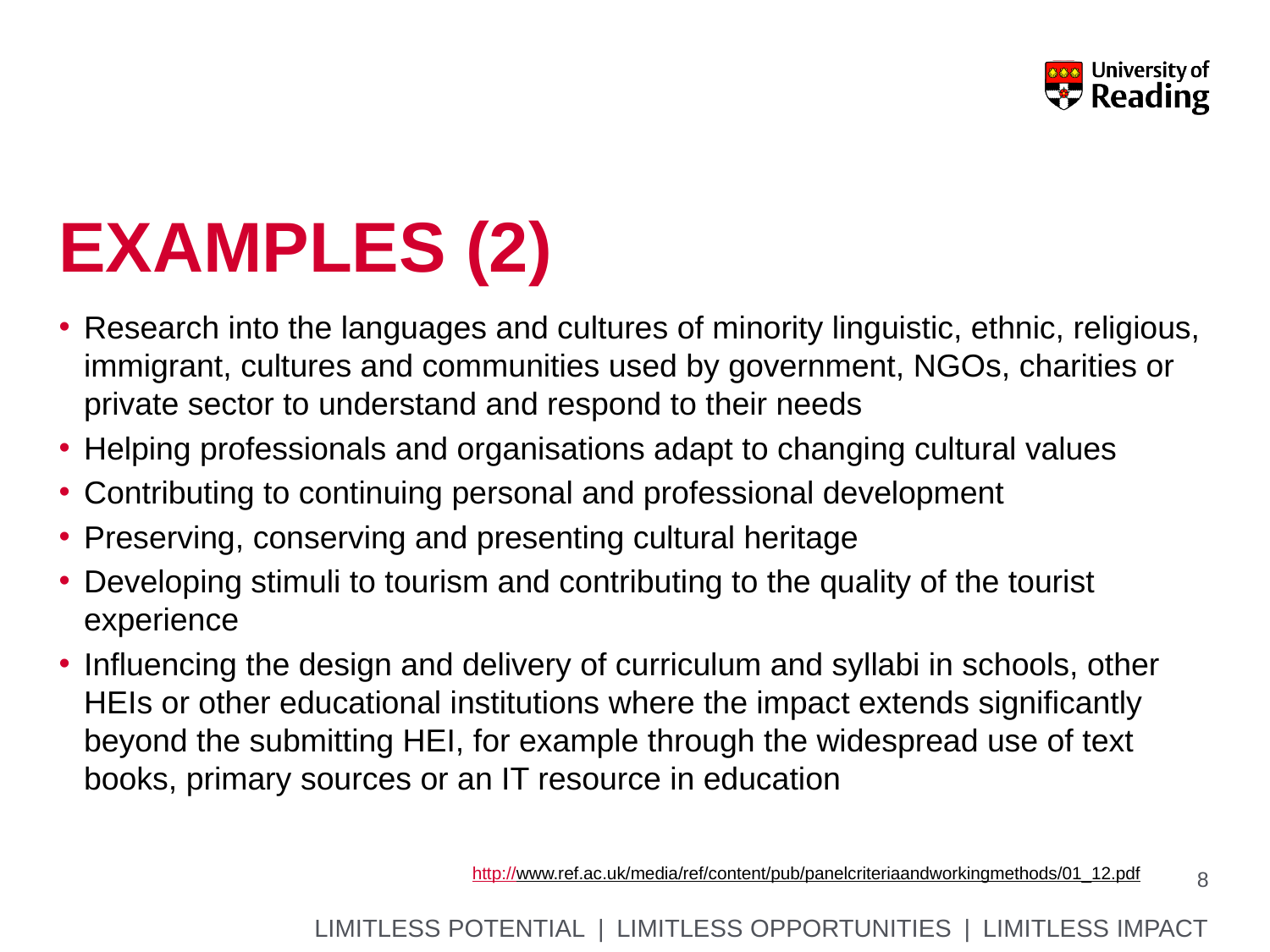

# Examples (2)
Research into the languages and cultures of minority linguistic, ethnic, religious, immigrant, cultures and communities used by government, NGOs, charities or private sector to understand and respond to their needs
Helping professionals and organisations adapt to changing cultural values
Contributing to continuing personal and professional development
Preserving, conserving and presenting cultural heritage
Developing stimuli to tourism and contributing to the quality of the tourist experience
Influencing the design and delivery of curriculum and syllabi in schools, other HEIs or other educational institutions where the impact extends significantly beyond the submitting HEI, for example through the widespread use of text books, primary sources or an IT resource in education

http://www.ref.ac.uk/media/ref/content/pub/panelcriteriaandworkingmethods/01_12.pdf
8